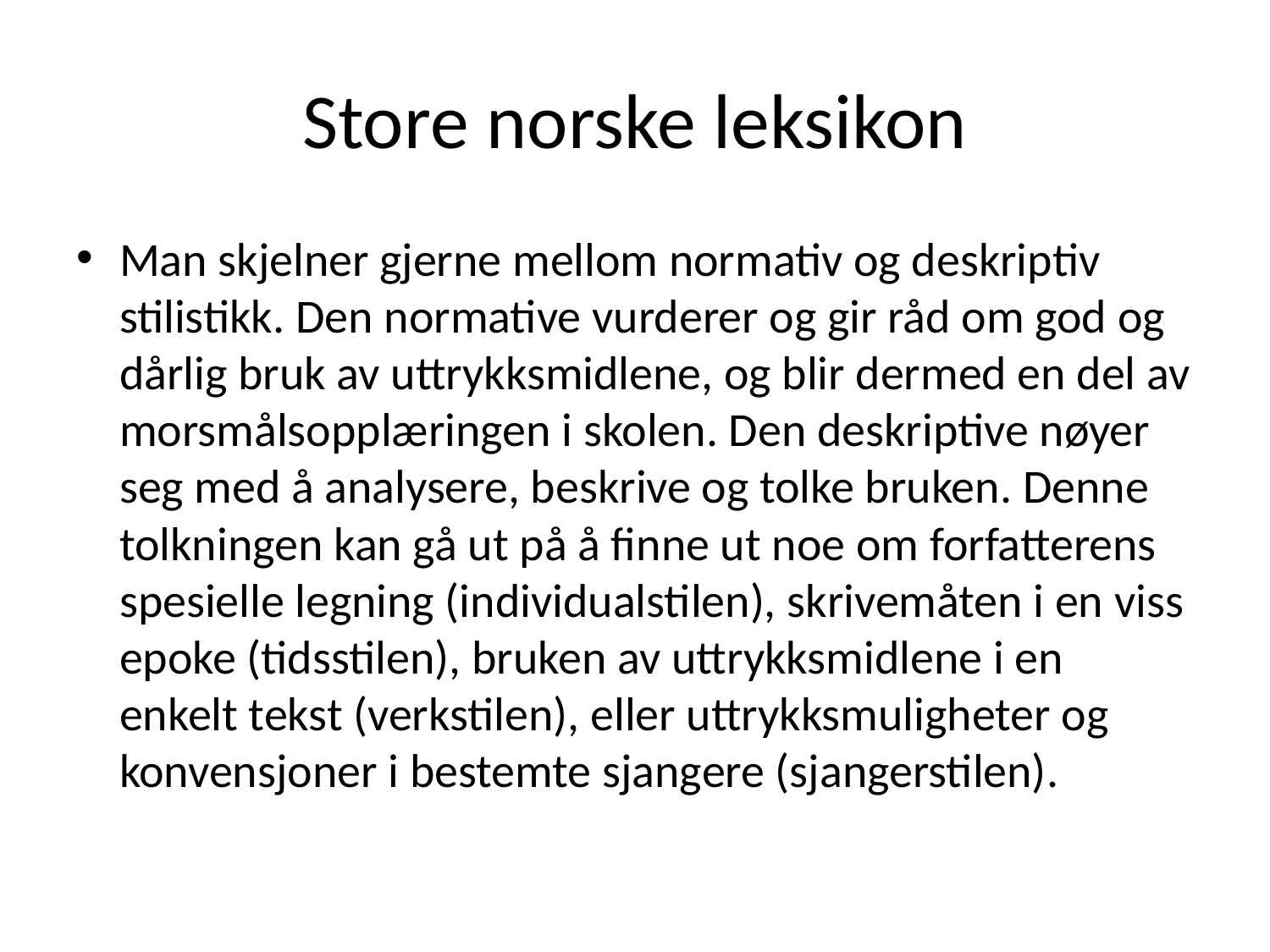

# Store norske leksikon
Man skjelner gjerne mellom normativ og deskriptiv stilistikk. Den normative vurderer og gir råd om god og dårlig bruk av uttrykksmidlene, og blir dermed en del av morsmålsopplæringen i skolen. Den deskriptive nøyer seg med å analysere, beskrive og tolke bruken. Denne tolkningen kan gå ut på å finne ut noe om forfatterens spesielle legning (individualstilen), skrivemåten i en viss epoke (tidsstilen), bruken av uttrykksmidlene i en enkelt tekst (verkstilen), eller uttrykksmuligheter og konvensjoner i bestemte sjangere (sjangerstilen).